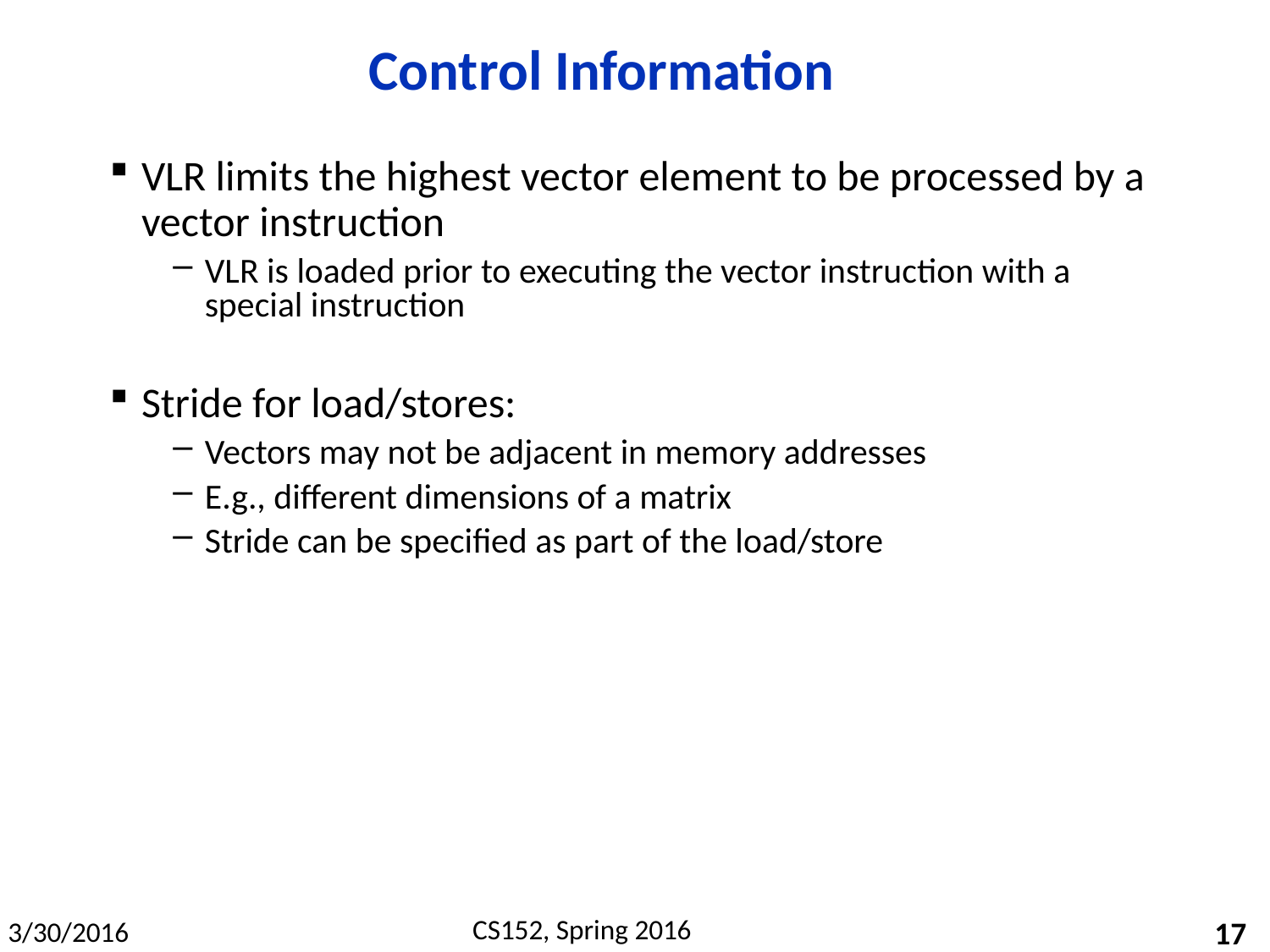

# Control Information
VLR limits the highest vector element to be processed by a vector instruction
VLR is loaded prior to executing the vector instruction with a special instruction

Stride for load/stores:
Vectors may not be adjacent in memory addresses
E.g., different dimensions of a matrix
Stride can be specified as part of the load/store
17